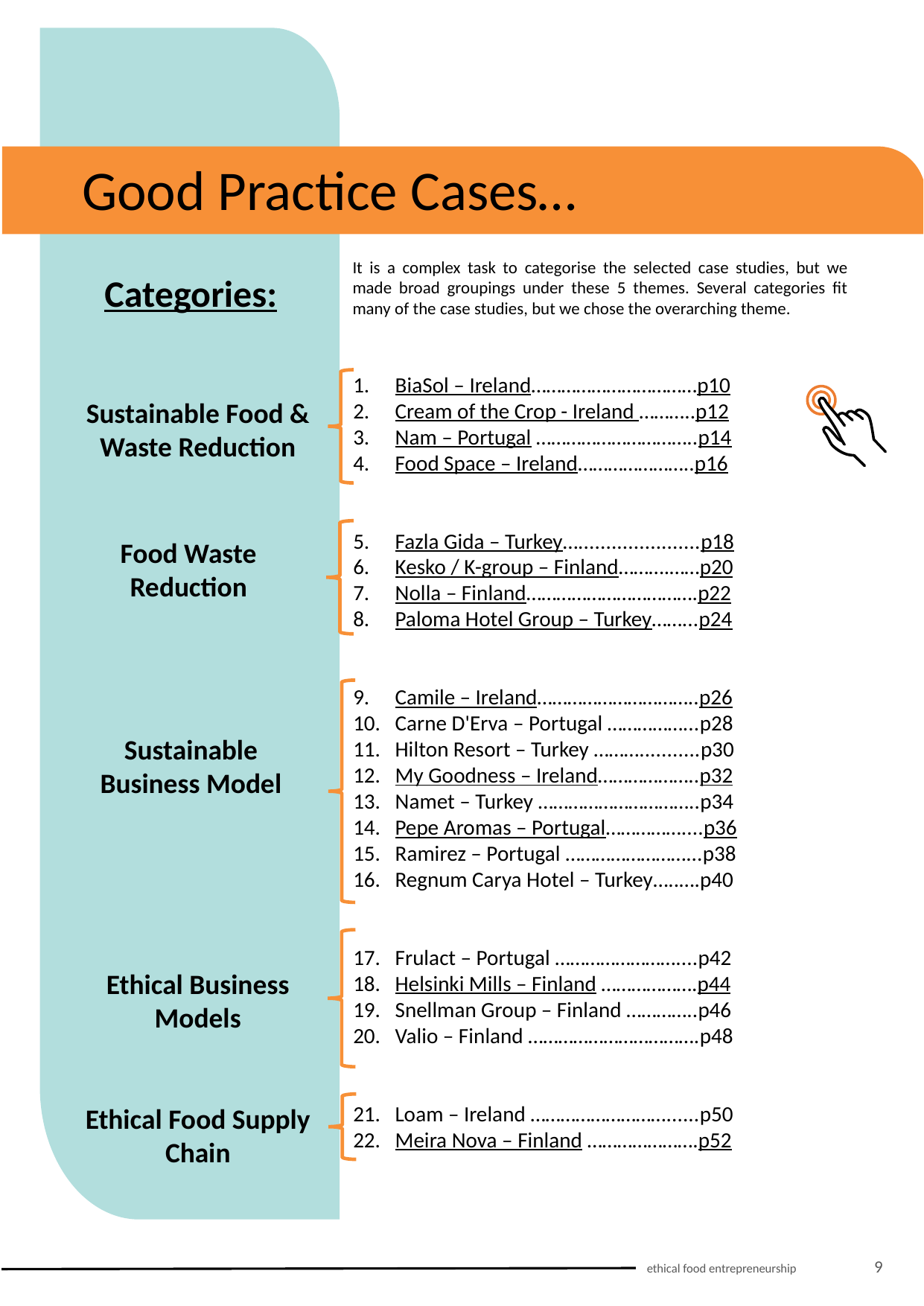

Good Practice Cases…
It is a complex task to categorise the selected case studies, but we made broad groupings under these 5 themes. Several categories fit many of the case studies, but we chose the overarching theme.
Categories:
BiaSol – Ireland……………………………p10
Cream of the Crop - Ireland ………..p12
Nam – Portugal …………………………..p14
Food Space – Ireland…………………..p16

Fazla Gida – Turkey…......................p18
Kesko / K-group – Finland……….……p20
Nolla – Finland…………………………….p22
Paloma Hotel Group – Turkey……...p24

Camile – Ireland…………………………..p26
Carne D'Erva – Portugal ……………...p28
Hilton Resort – Turkey ………...........p30
My Goodness – Ireland………………..p32
Namet – Turkey …………………………..p34
Pepe Aromas – Portugal……………....p36
Ramirez – Portugal ……………………...p38
Regnum Carya Hotel – Turkey…..….p40

Frulact – Portugal ……………………....p42
Helsinki Mills – Finland ……………….p44
Snellman Group – Finland …………..p46
Valio – Finland …………………………….p48

Loam – Ireland ………………………......p50
Meira Nova – Finland ………………….p52

Sustainable Food & Waste Reduction

Food Waste Reduction

Sustainable Business Model

Ethical Business Models

Ethical Food Supply Chain

9